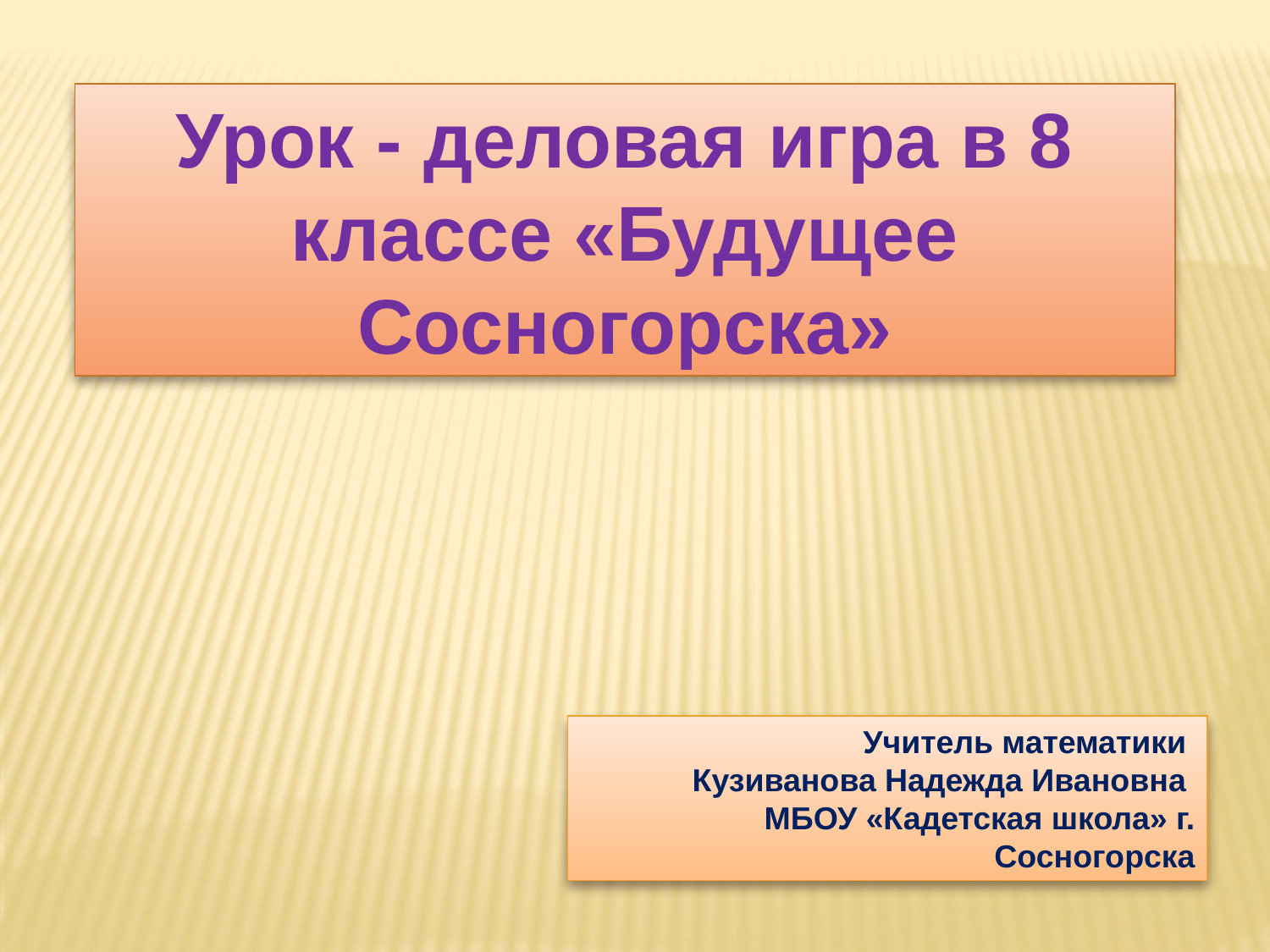

Урок - деловая игра в 8 классе «Будущее Сосногорска»
Учитель математики
Кузиванова Надежда Ивановна
МБОУ «Кадетская школа» г. Сосногорска